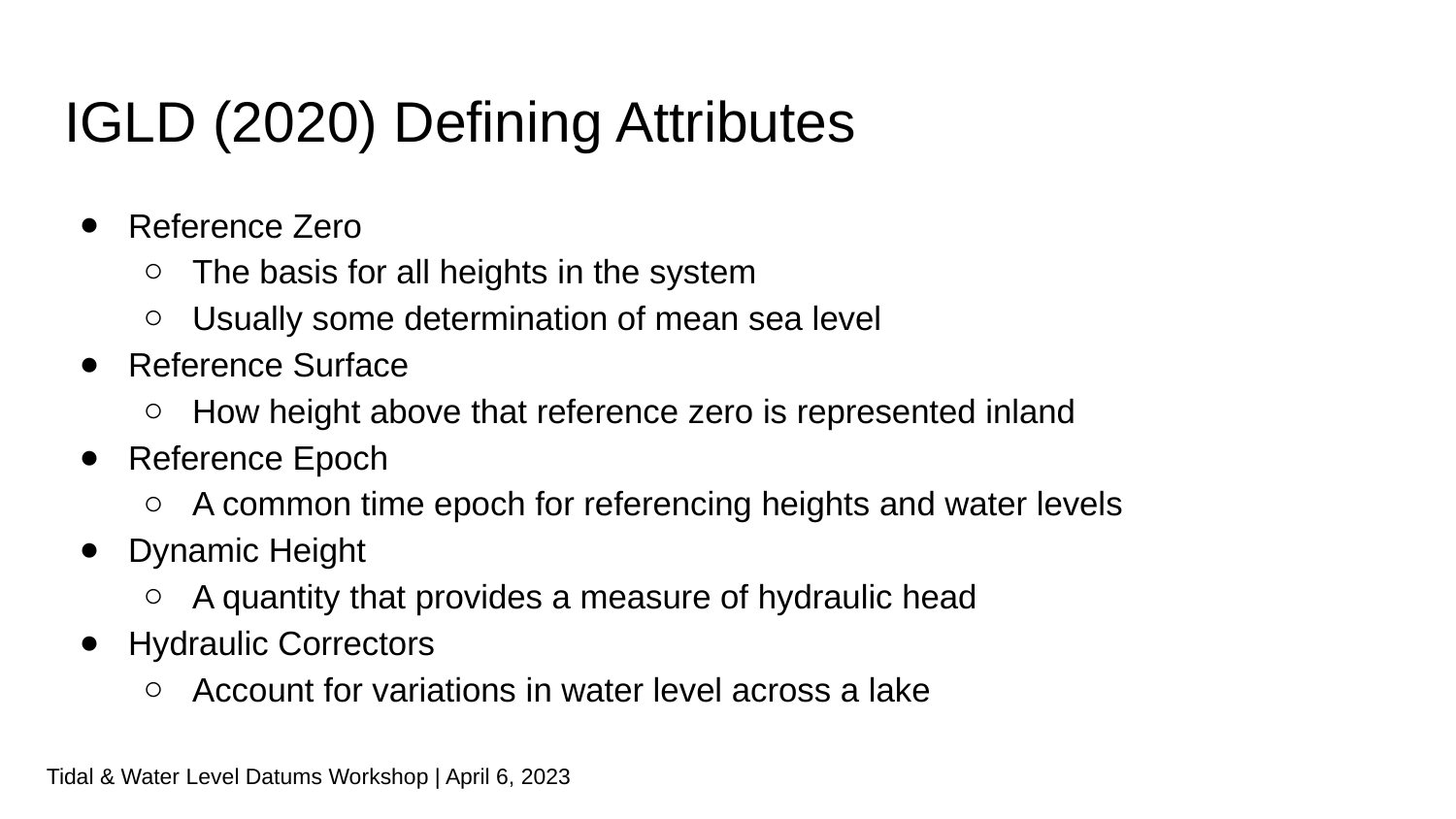

# IGLD (2020) Defining Attributes
Reference Zero
The basis for all heights in the system
Usually some determination of mean sea level
Reference Surface
How height above that reference zero is represented inland
Reference Epoch
A common time epoch for referencing heights and water levels
Dynamic Height
A quantity that provides a measure of hydraulic head
Hydraulic Correctors
Account for variations in water level across a lake